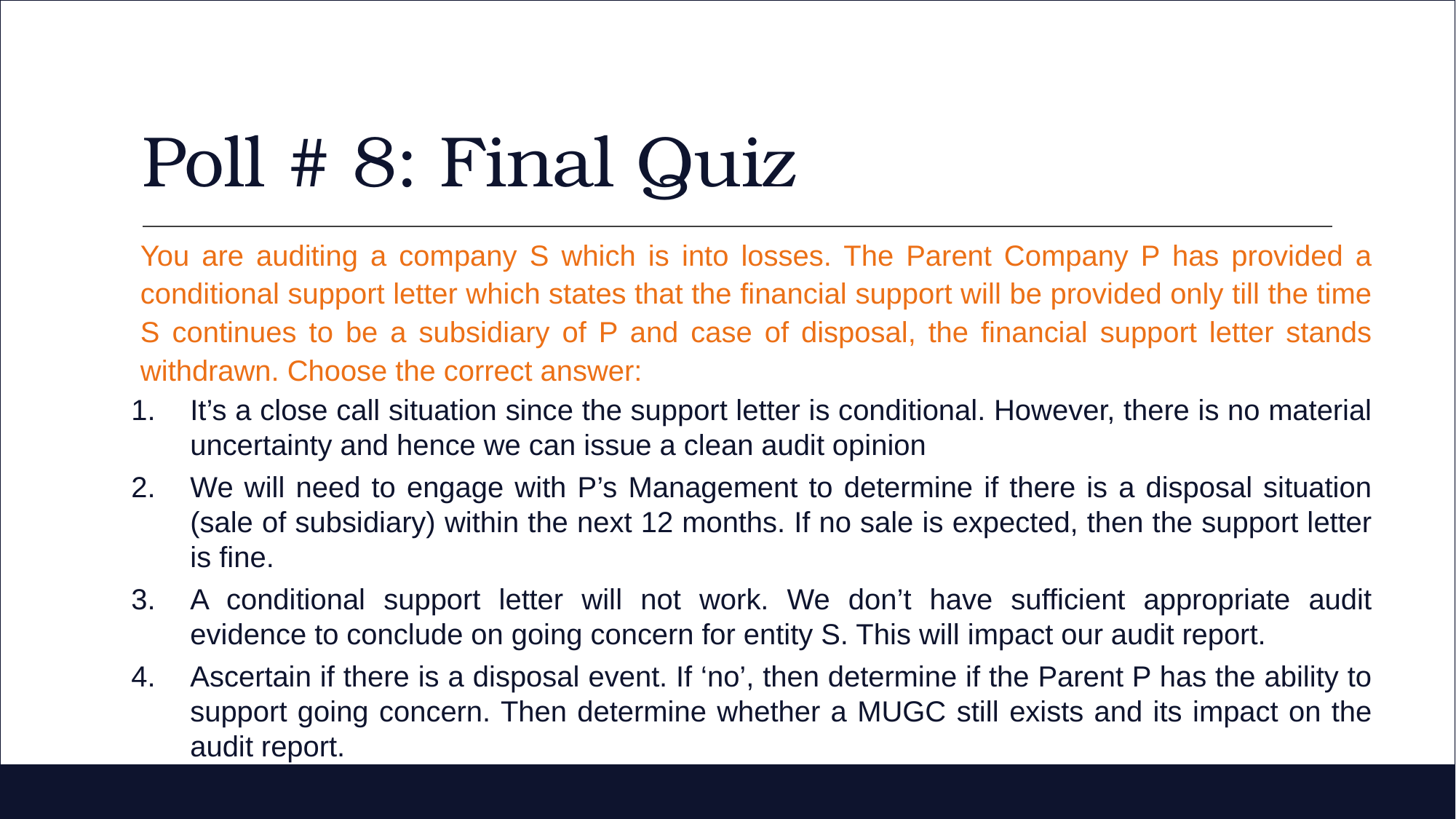

# Poll # 8: Final Quiz
You are auditing a company S which is into losses. The Parent Company P has provided a conditional support letter which states that the financial support will be provided only till the time S continues to be a subsidiary of P and case of disposal, the financial support letter stands withdrawn. Choose the correct answer:
It’s a close call situation since the support letter is conditional. However, there is no material uncertainty and hence we can issue a clean audit opinion
We will need to engage with P’s Management to determine if there is a disposal situation (sale of subsidiary) within the next 12 months. If no sale is expected, then the support letter is fine.
A conditional support letter will not work. We don’t have sufficient appropriate audit evidence to conclude on going concern for entity S. This will impact our audit report.
Ascertain if there is a disposal event. If ‘no’, then determine if the Parent P has the ability to support going concern. Then determine whether a MUGC still exists and its impact on the audit report.